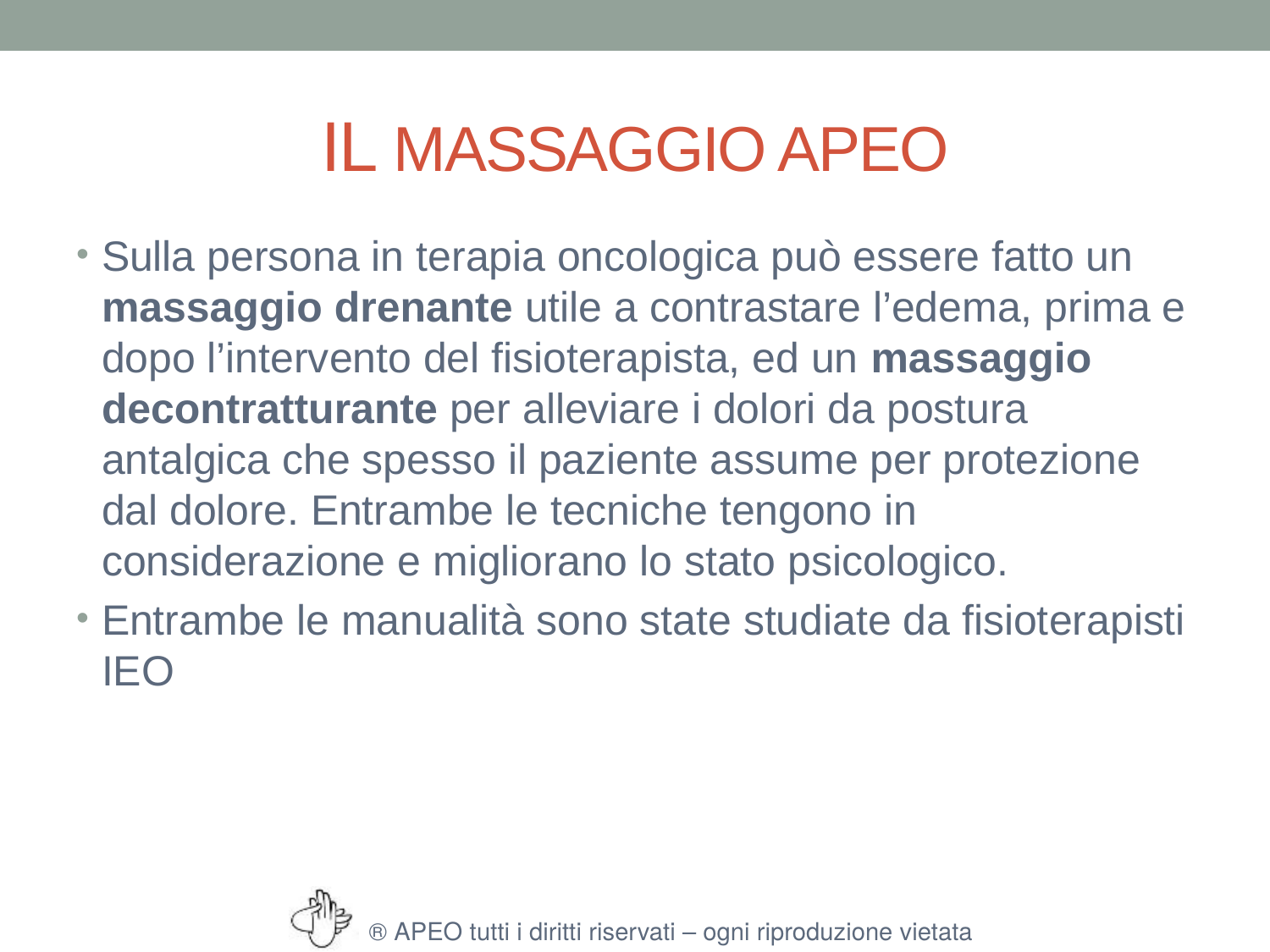

# IL MASSAGGIO APEO
Sulla persona in terapia oncologica può essere fatto un massaggio drenante utile a contrastare l’edema, prima e dopo l’intervento del fisioterapista, ed un massaggio decontratturante per alleviare i dolori da postura antalgica che spesso il paziente assume per protezione dal dolore. Entrambe le tecniche tengono in considerazione e migliorano lo stato psicologico.
Entrambe le manualità sono state studiate da fisioterapisti IEO